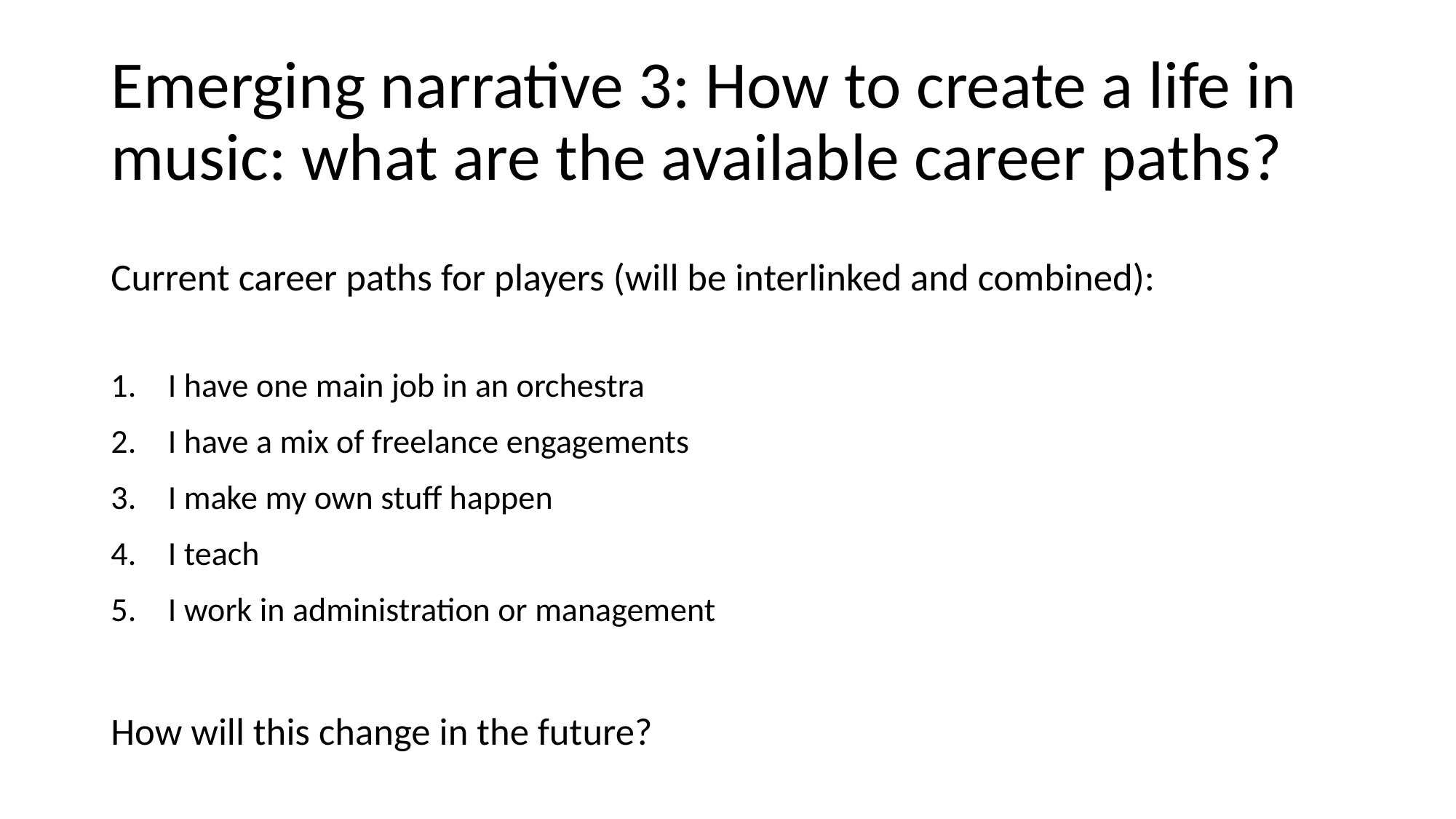

# Emerging narrative 3: How to create a life in music: what are the available career paths?
Current career paths for players (will be interlinked and combined):

I have one main job in an orchestra
I have a mix of freelance engagements
I make my own stuff happen
I teach
I work in administration or management

How will this change in the future?